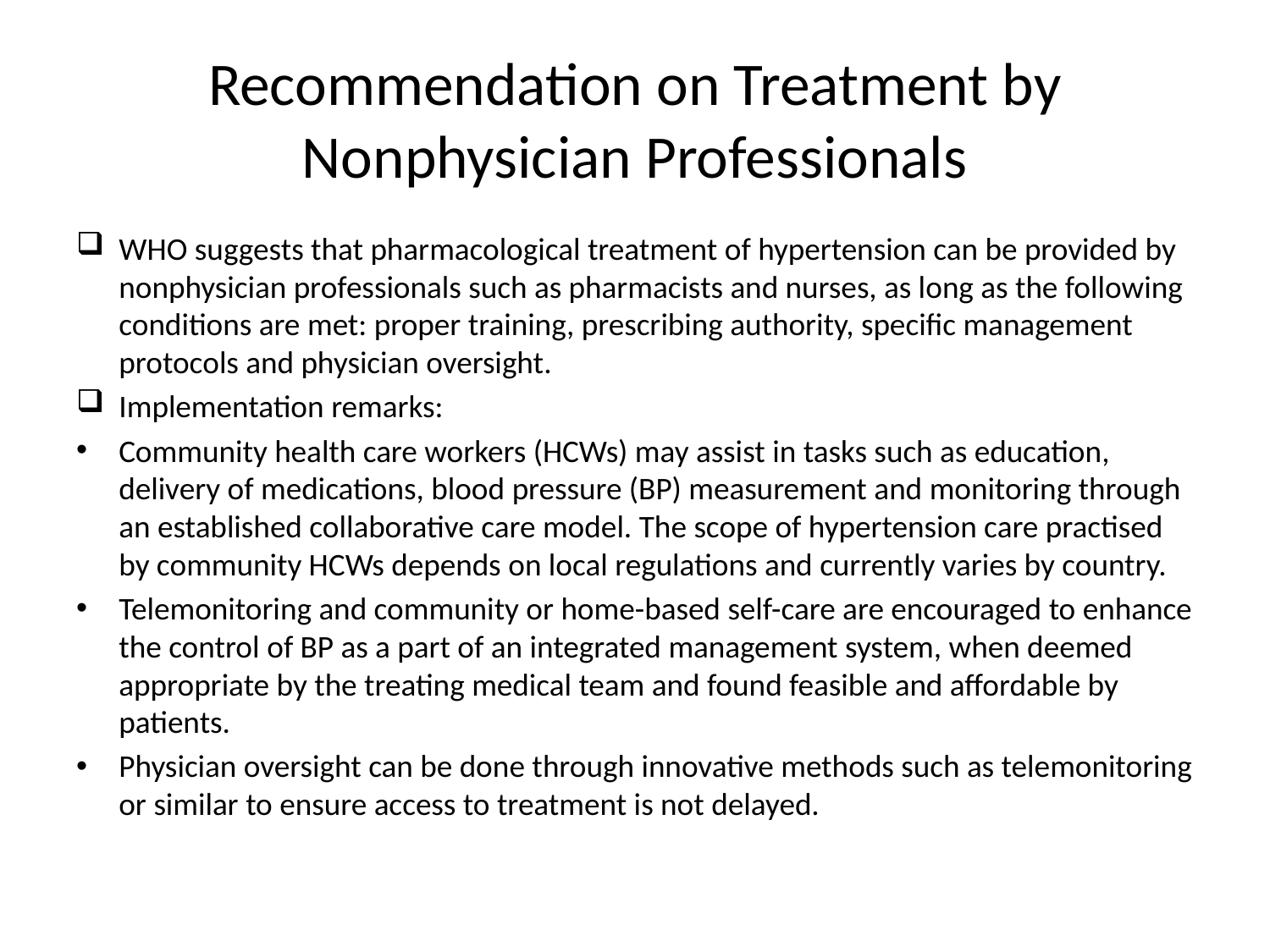

# Recommendation on Treatment by Nonphysician Professionals
WHO suggests that pharmacological treatment of hypertension can be provided by nonphysician professionals such as pharmacists and nurses, as long as the following conditions are met: proper training, prescribing authority, specific management protocols and physician oversight.
Implementation remarks:
Community health care workers (HCWs) may assist in tasks such as education, delivery of medications, blood pressure (BP) measurement and monitoring through an established collaborative care model. The scope of hypertension care practised by community HCWs depends on local regulations and currently varies by country.
Telemonitoring and community or home-based self-care are encouraged to enhance the control of BP as a part of an integrated management system, when deemed appropriate by the treating medical team and found feasible and affordable by patients.
Physician oversight can be done through innovative methods such as telemonitoring or similar to ensure access to treatment is not delayed.